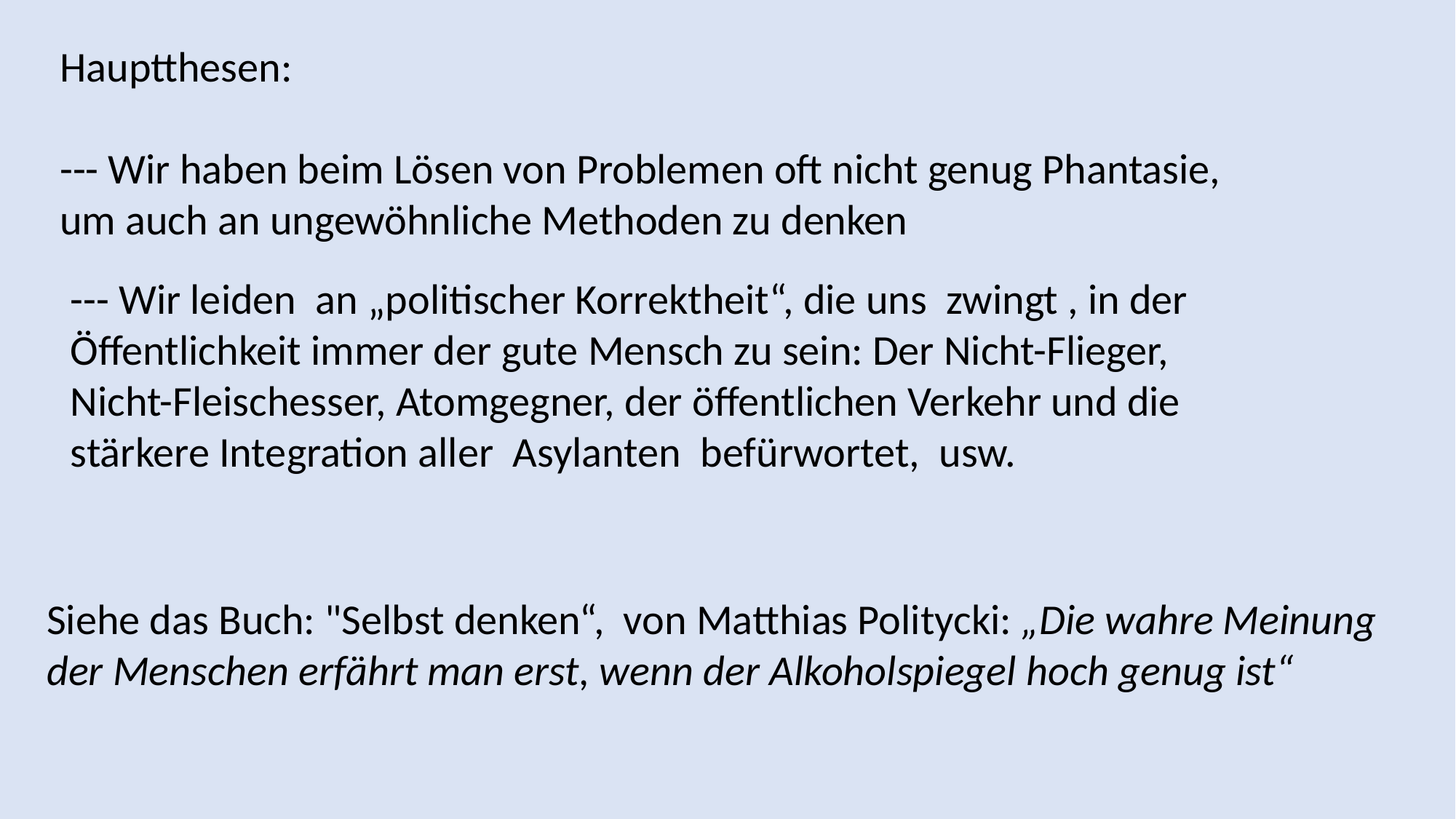

Hauptthesen:

--- Wir haben beim Lösen von Problemen oft nicht genug Phantasie,
um auch an ungewöhnliche Methoden zu denken
--- Wir leiden  an „politischer Korrektheit“, die uns  zwingt , in der
Öffentlichkeit immer der gute Mensch zu sein: Der Nicht-Flieger,
Nicht-Fleischesser, Atomgegner, der öffentlichen Verkehr und die
stärkere Integration aller  Asylanten  befürwortet,  usw.
Siehe das Buch: "Selbst denken“,  von Matthias Politycki: „Die wahre Meinung
der Menschen erfährt man erst, wenn der Alkoholspiegel hoch genug ist“